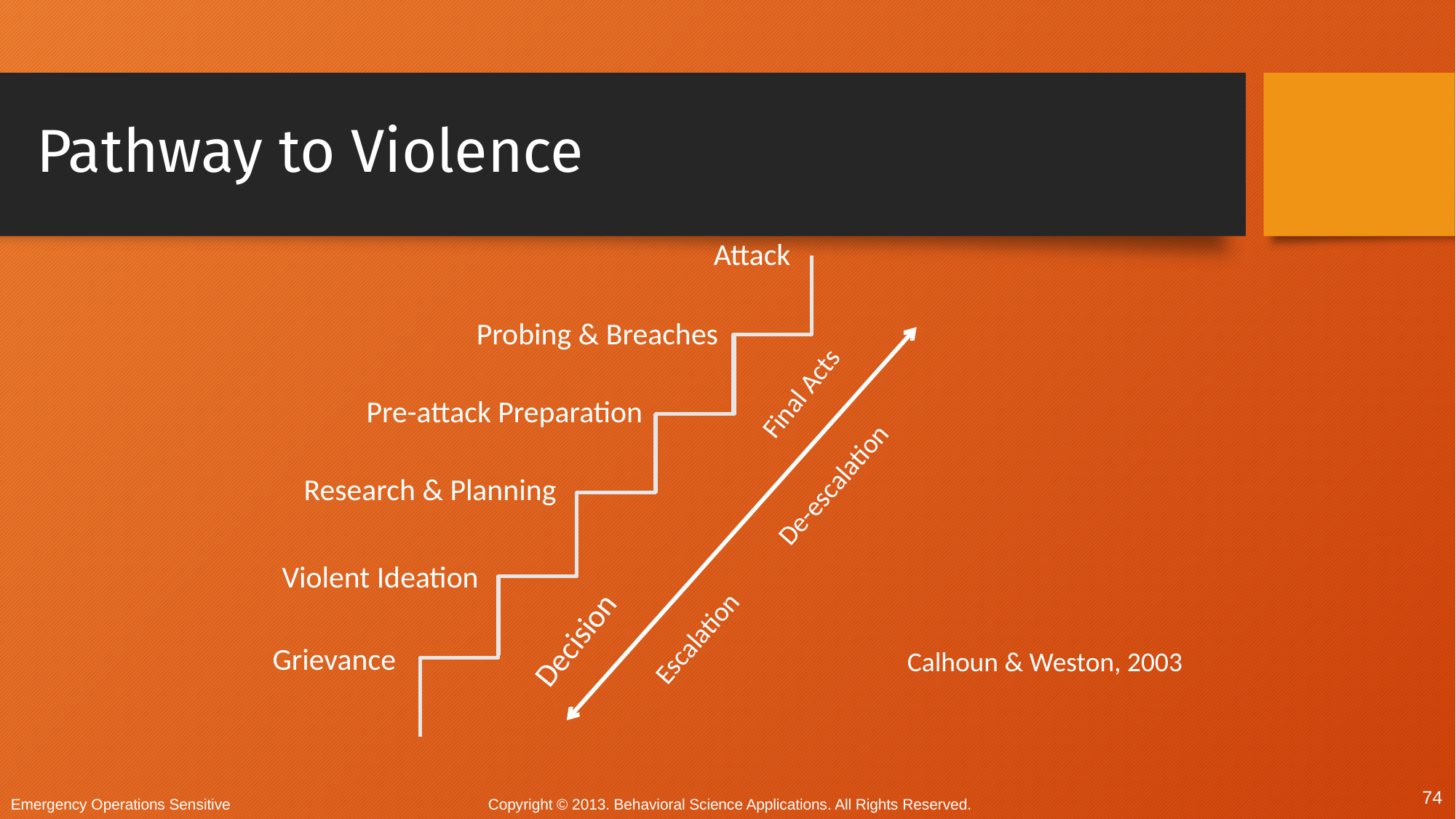

# Pathway to Violence
Attack
Probing & Breaches
Final Acts
Pre-attack Preparation
Research & Planning
Escalation            De-escalation
Violent Ideation
Decision
Grievance
Calhoun & Weston, 2003
74